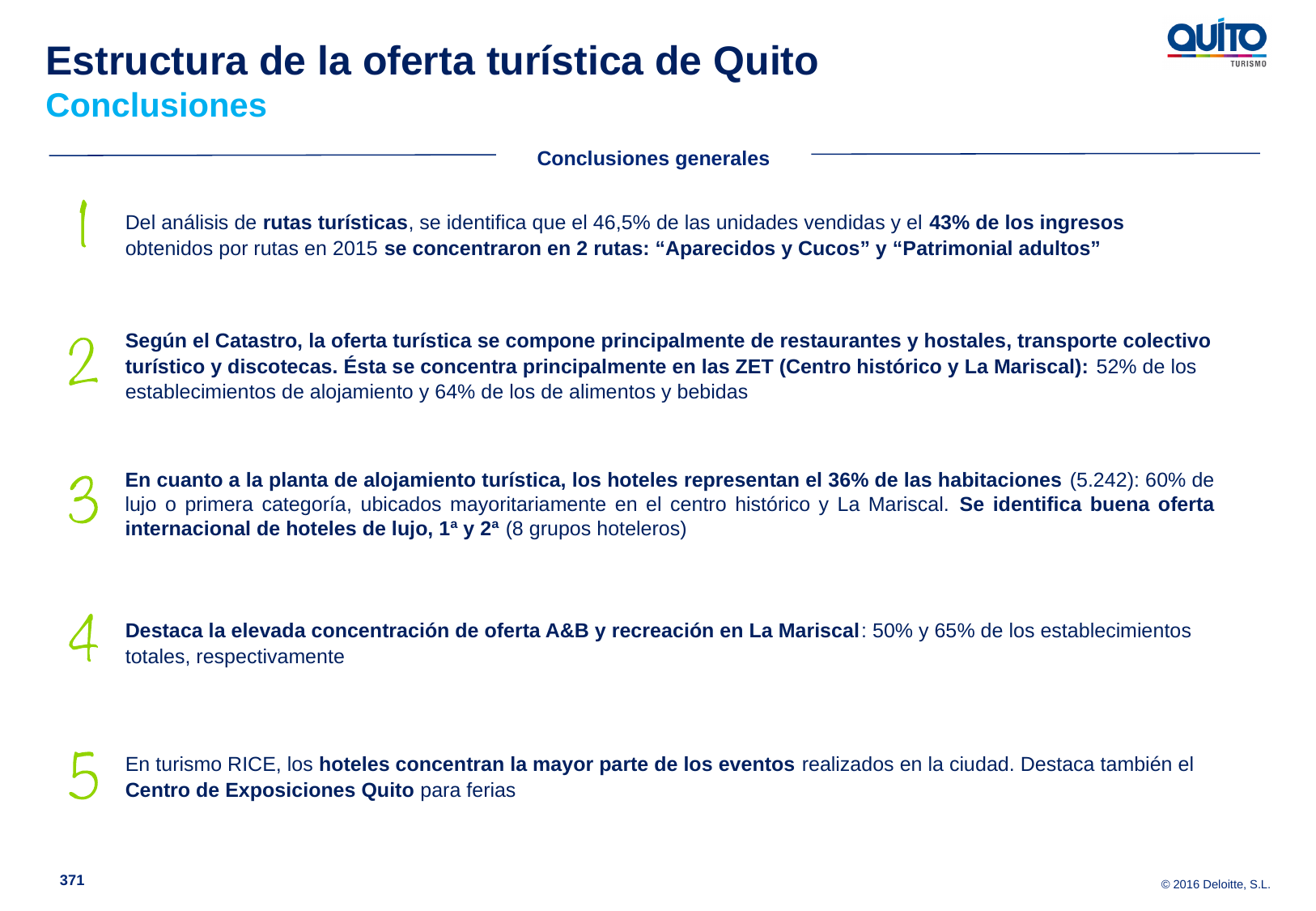

Estructura de la oferta turística de Quito
Conclusiones
Conclusiones generales
Del análisis de rutas turísticas, se identifica que el 46,5% de las unidades vendidas y el 43% de los ingresos obtenidos por rutas en 2015 se concentraron en 2 rutas: “Aparecidos y Cucos” y “Patrimonial adultos”

Según el Catastro, la oferta turística se compone principalmente de restaurantes y hostales, transporte colectivo turístico y discotecas. Ésta se concentra principalmente en las ZET (Centro histórico y La Mariscal): 52% de los establecimientos de alojamiento y 64% de los de alimentos y bebidas

En cuanto a la planta de alojamiento turística, los hoteles representan el 36% de las habitaciones (5.242): 60% de lujo o primera categoría, ubicados mayoritariamente en el centro histórico y La Mariscal. Se identifica buena oferta internacional de hoteles de lujo, 1ª y 2ª (8 grupos hoteleros)

Destaca la elevada concentración de oferta A&B y recreación en La Mariscal: 50% y 65% de los establecimientos totales, respectivamente

En turismo RICE, los hoteles concentran la mayor parte de los eventos realizados en la ciudad. Destaca también el Centro de Exposiciones Quito para ferias

371